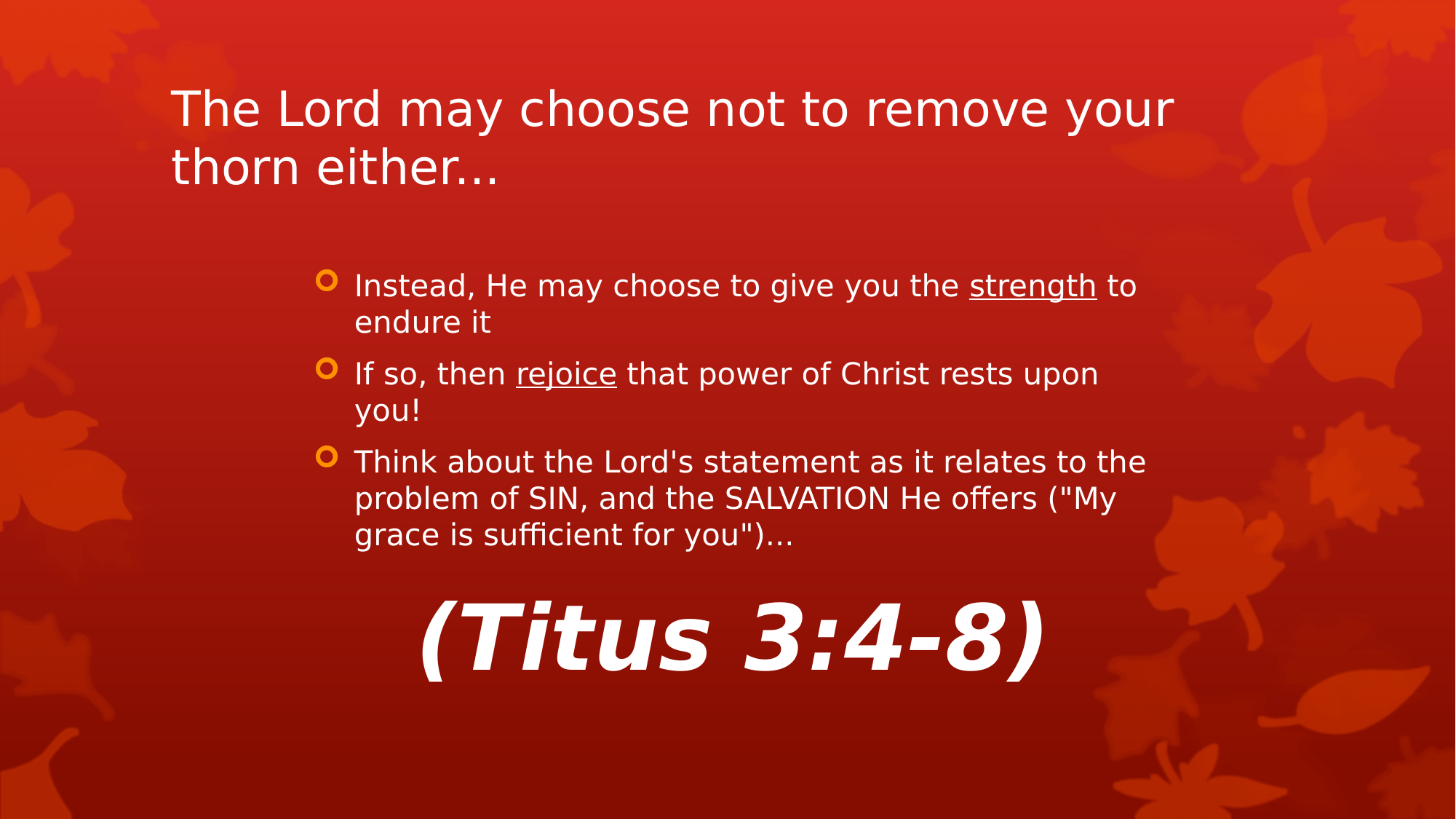

# The Lord may choose not to remove your thorn either...
Instead, He may choose to give you the strength to endure it
If so, then rejoice that power of Christ rests upon you!
Think about the Lord's statement as it relates to the problem of SIN, and the SALVATION He offers ("My grace is sufficient for you")...
(Titus 3:4-8)